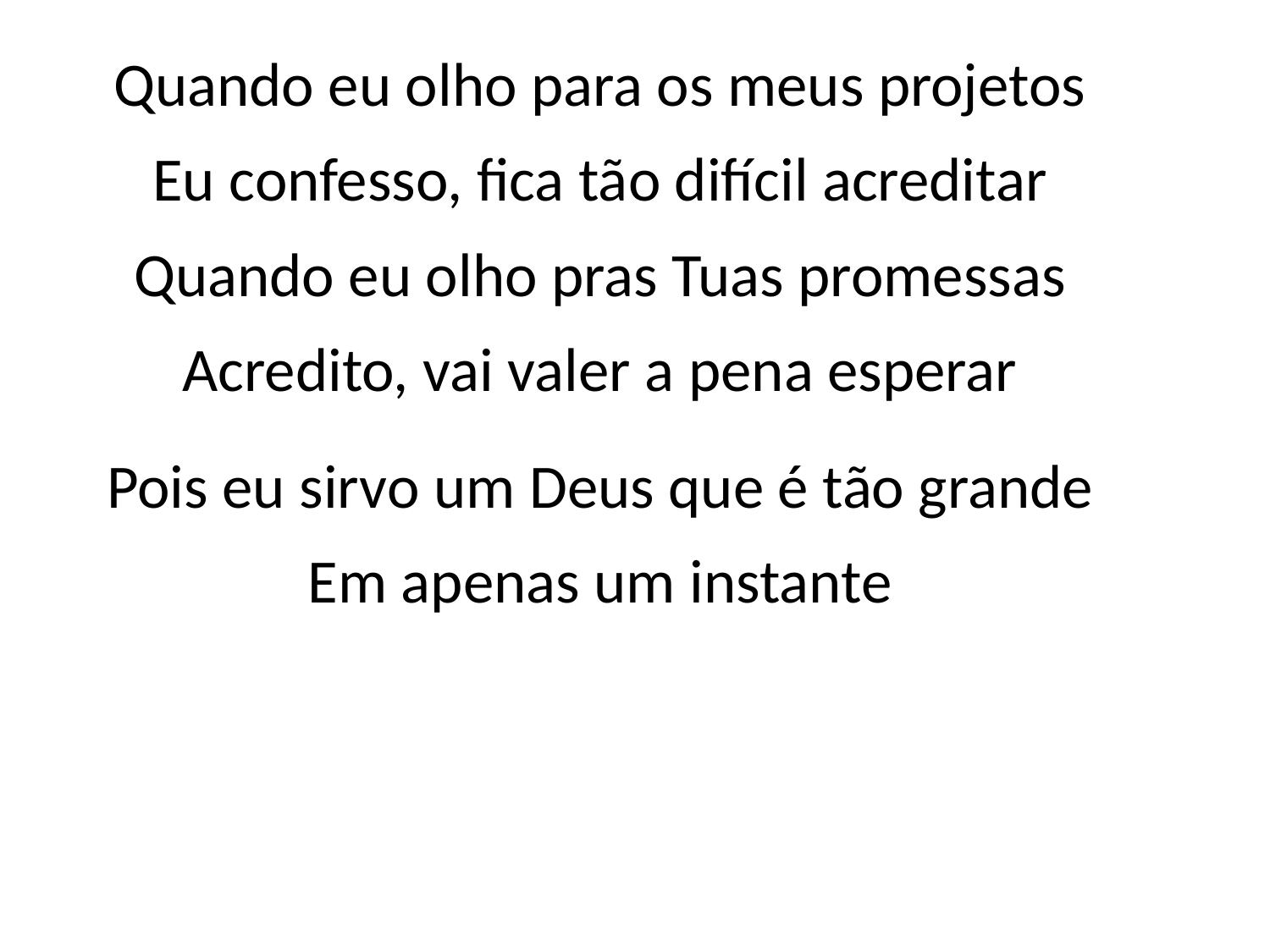

Quando eu olho para os meus projetos

Eu confesso, fica tão difícil acreditar

Quando eu olho pras Tuas promessas

Acredito, vai valer a pena esperar

Pois eu sirvo um Deus que é tão grande

Em apenas um instante

#